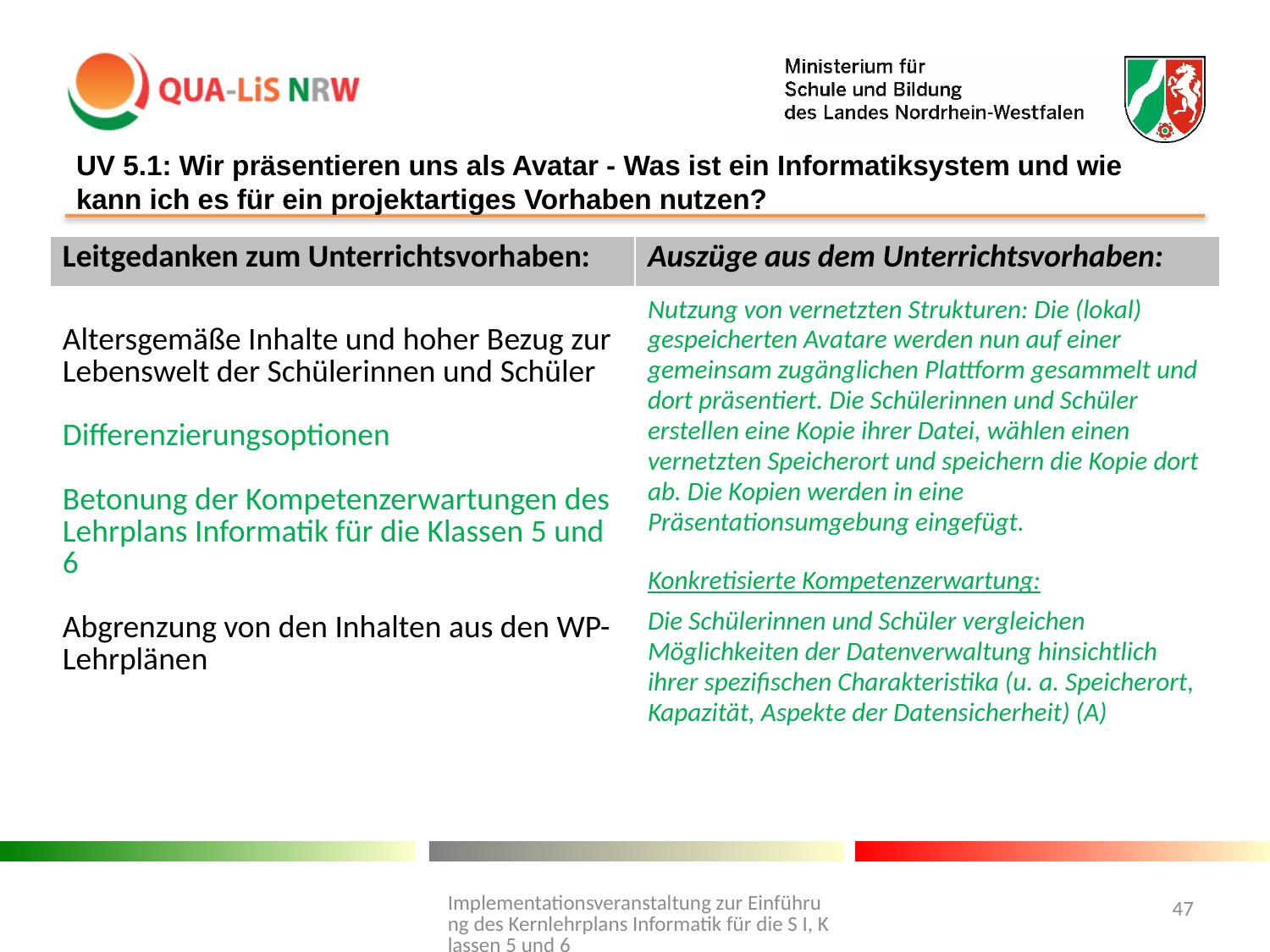

# UV 5.1: Wir präsentieren uns als Avatar - Was ist ein Informatiksystem und wie kann ich es für ein projektartiges Vorhaben nutzen?
| Leitgedanken zum Unterrichtsvorhaben: | Auszüge aus dem Unterrichtsvorhaben: |
| --- | --- |
| Altersgemäße Inhalte und hoher Bezug zur Lebenswelt der Schülerinnen und Schüler Differenzierungsoptionen Betonung der Kompetenzerwartungen des Lehrplans Informatik für die Klassen 5 und 6 Abgrenzung von den Inhalten aus den WP-Lehrplänen | Nutzung von vernetzten Strukturen: Die (lokal) gespeicherten Avatare werden nun auf einer gemeinsam zugänglichen Plattform gesammelt und dort präsentiert. Die Schülerinnen und Schüler erstellen eine Kopie ihrer Datei, wählen einen vernetzten Speicherort und speichern die Kopie dort ab. Die Kopien werden in eine Präsentationsumgebung eingefügt. Konkretisierte Kompetenzerwartung: Die Schülerinnen und Schüler vergleichen Möglichkeiten der Datenverwaltung hinsichtlich ihrer spezifischen Charakteristika (u. a. Speicherort, Kapazität, Aspekte der Datensicherheit) (A) |
Implementationsveranstaltung zur Einführung des Kernlehrplans Informatik für die S I, Klassen 5 und 6
47